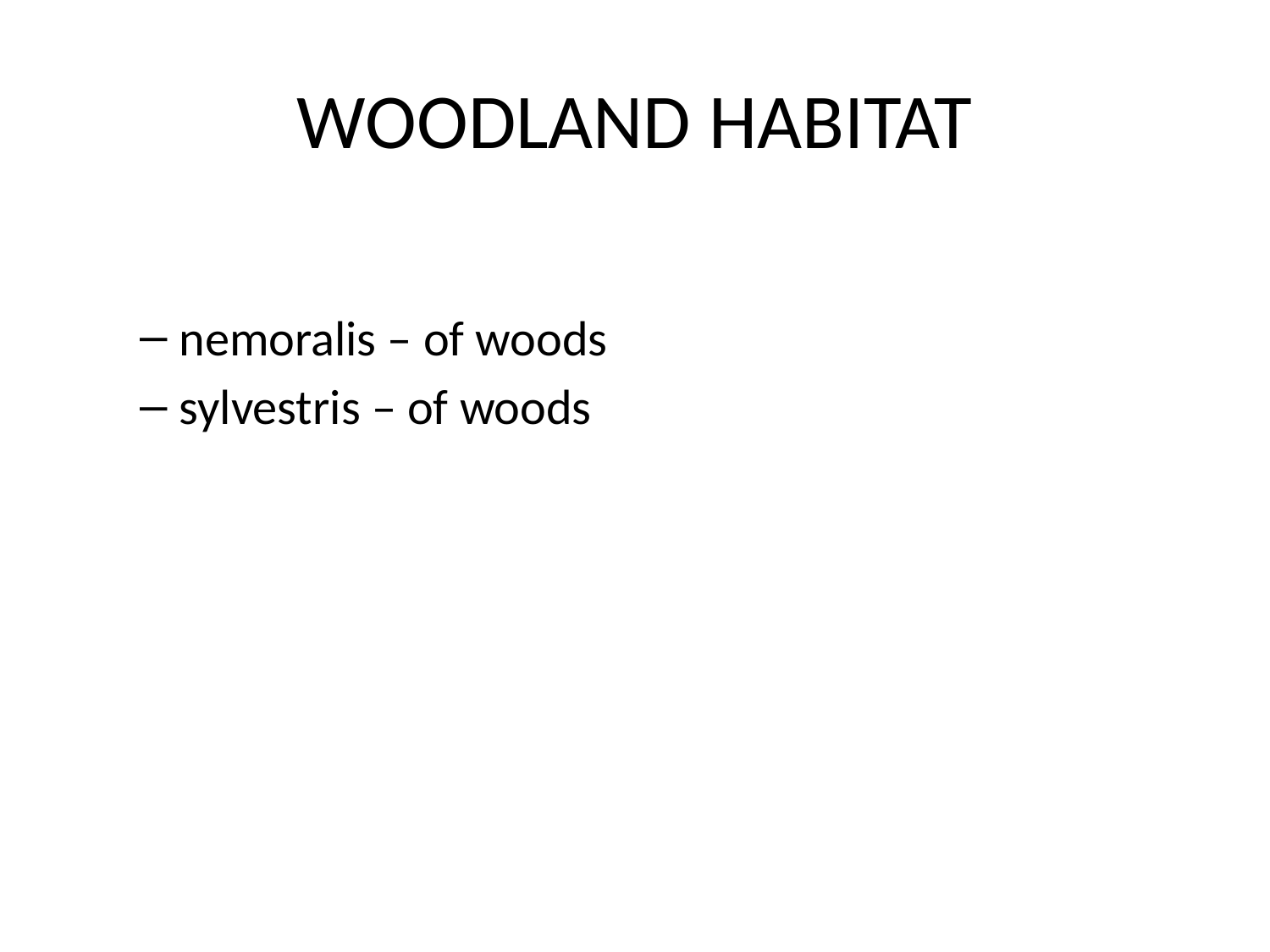

# WOODLAND HABITAT

nemoralis – of woods
sylvestris – of woods